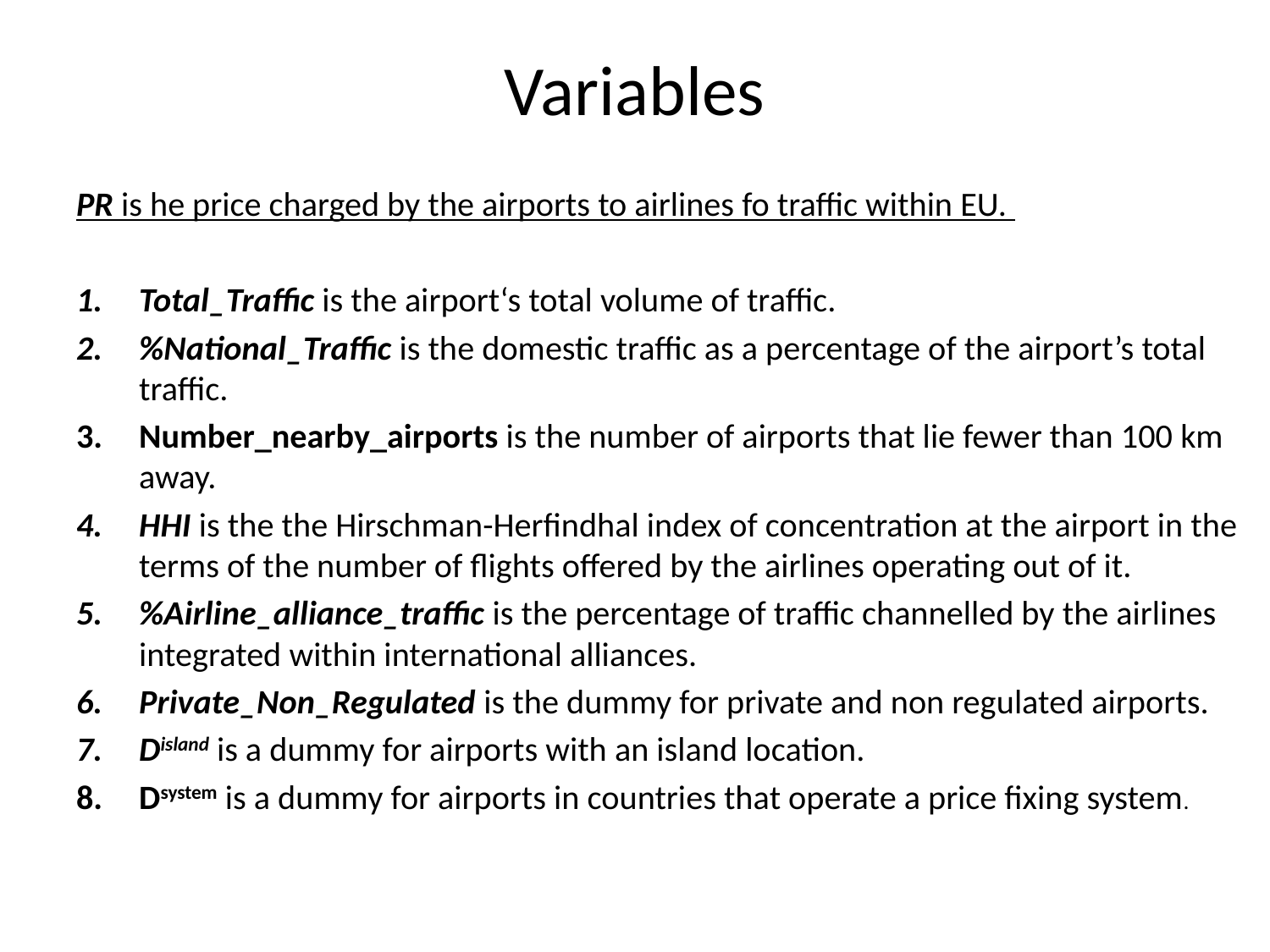

# Variables
PR is he price charged by the airports to airlines fo traffic within EU.

Total_Traffic is the airport‘s total volume of traffic.
%National_Traffic is the domestic traffic as a percentage of the airport’s total traffic.
Number_nearby_airports is the number of airports that lie fewer than 100 km away.
HHI is the the Hirschman-Herfindhal index of concentration at the airport in the terms of the number of flights offered by the airlines operating out of it.
%Airline_alliance_traffic is the percentage of traffic channelled by the airlines integrated within international alliances.
Private_Non_Regulated is the dummy for private and non regulated airports.
Disland is a dummy for airports with an island location.
Dsystem is a dummy for airports in countries that operate a price fixing system.